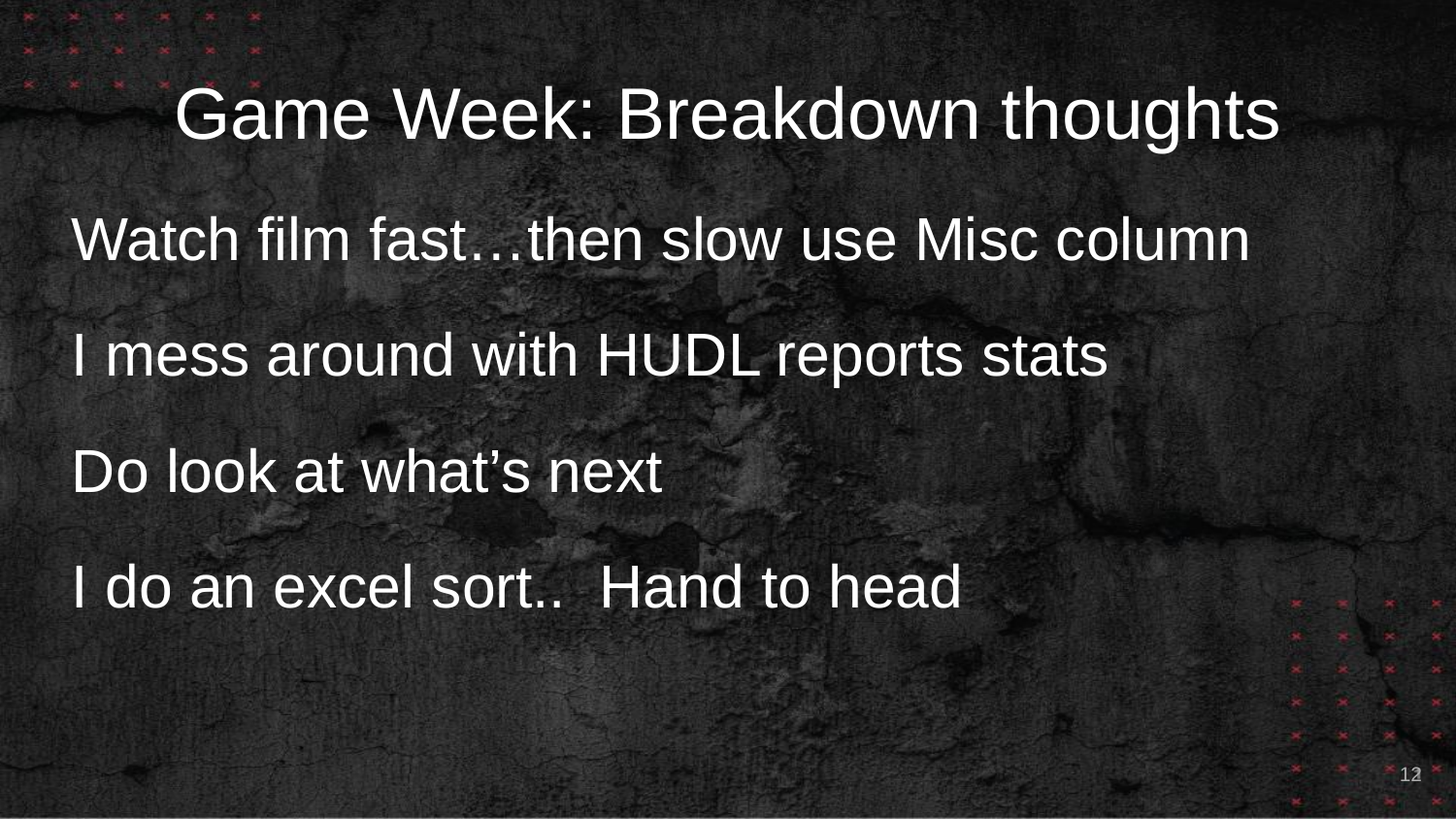

# Game Week: Breakdown thoughts
Watch film fast…then slow use Misc column
I mess around with HUDL reports stats
Do look at what’s next
I do an excel sort..  Hand to head

12